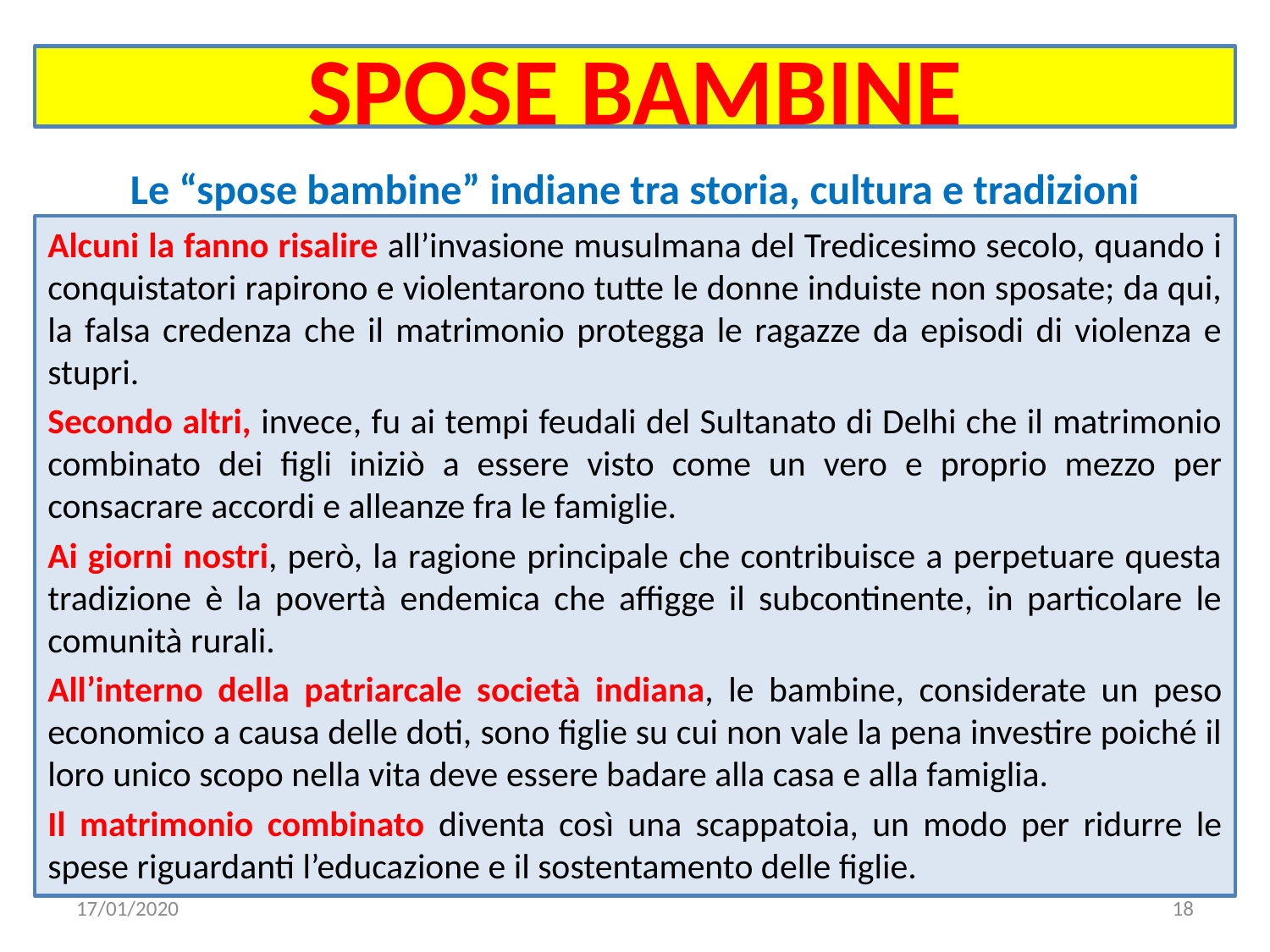

# SPOSE BAMBINE
Le “spose bambine” indiane tra storia, cultura e tradizioni
Alcuni la fanno risalire all’invasione musulmana del Tredicesimo secolo, quando i conquistatori rapirono e violentarono tutte le donne induiste non sposate; da qui, la falsa credenza che il matrimonio protegga le ragazze da episodi di violenza e stupri.
Secondo altri, invece, fu ai tempi feudali del Sultanato di Delhi che il matrimonio combinato dei figli iniziò a essere visto come un vero e proprio mezzo per consacrare accordi e alleanze fra le famiglie.
Ai giorni nostri, però, la ragione principale che contribuisce a perpetuare questa tradizione è la povertà endemica che affigge il subcontinente, in particolare le comunità rurali.
All’interno della patriarcale società indiana, le bambine, considerate un peso economico a causa delle doti, sono figlie su cui non vale la pena investire poiché il loro unico scopo nella vita deve essere badare alla casa e alla famiglia.
Il matrimonio combinato diventa così una scappatoia, un modo per ridurre le spese riguardanti l’educazione e il sostentamento delle figlie.
17/01/2020
18